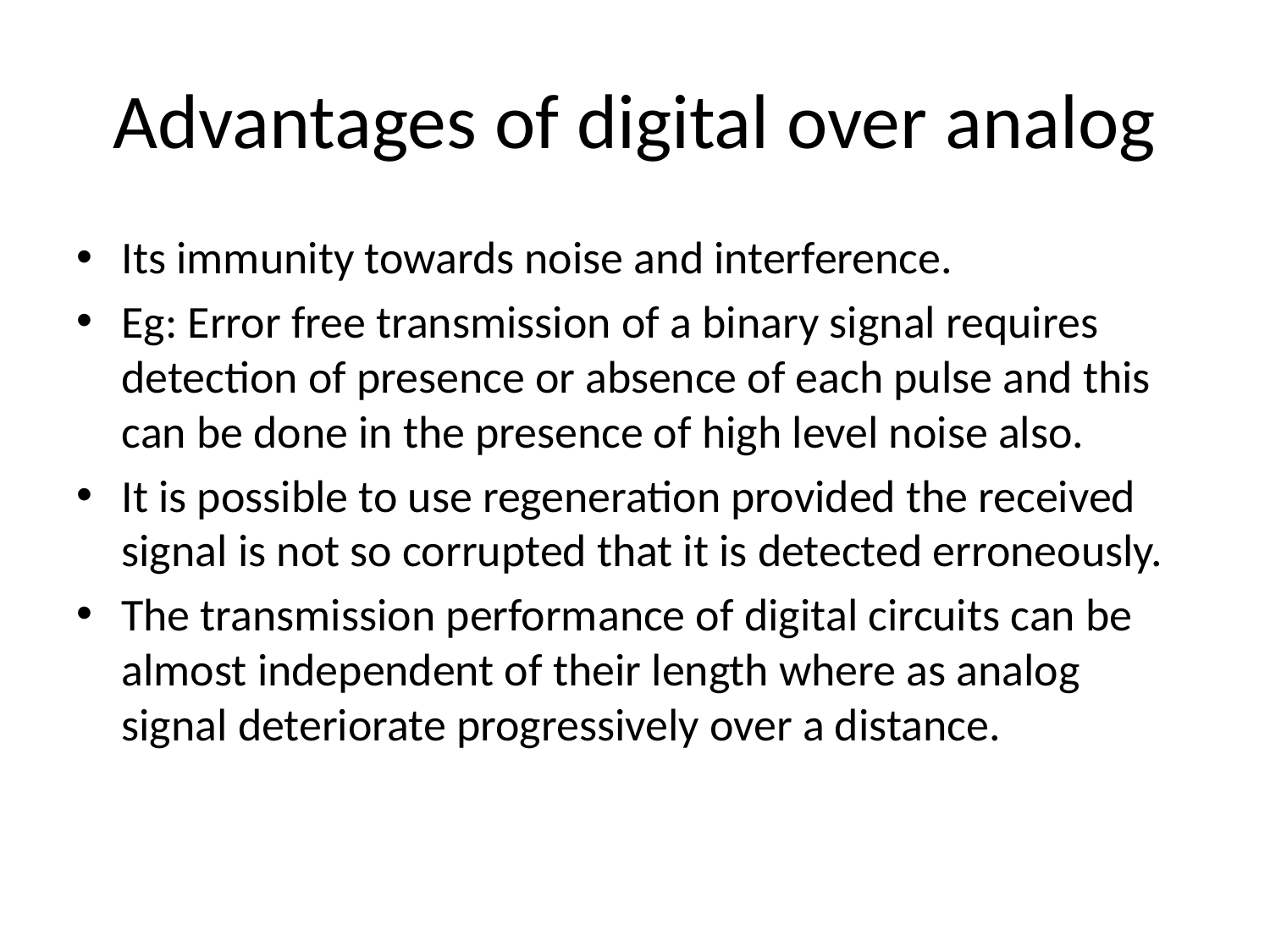

# Advantages of digital over analog
Its immunity towards noise and interference.
Eg: Error free transmission of a binary signal requires detection of presence or absence of each pulse and this can be done in the presence of high level noise also.
It is possible to use regeneration provided the received signal is not so corrupted that it is detected erroneously.
The transmission performance of digital circuits can be almost independent of their length where as analog signal deteriorate progressively over a distance.